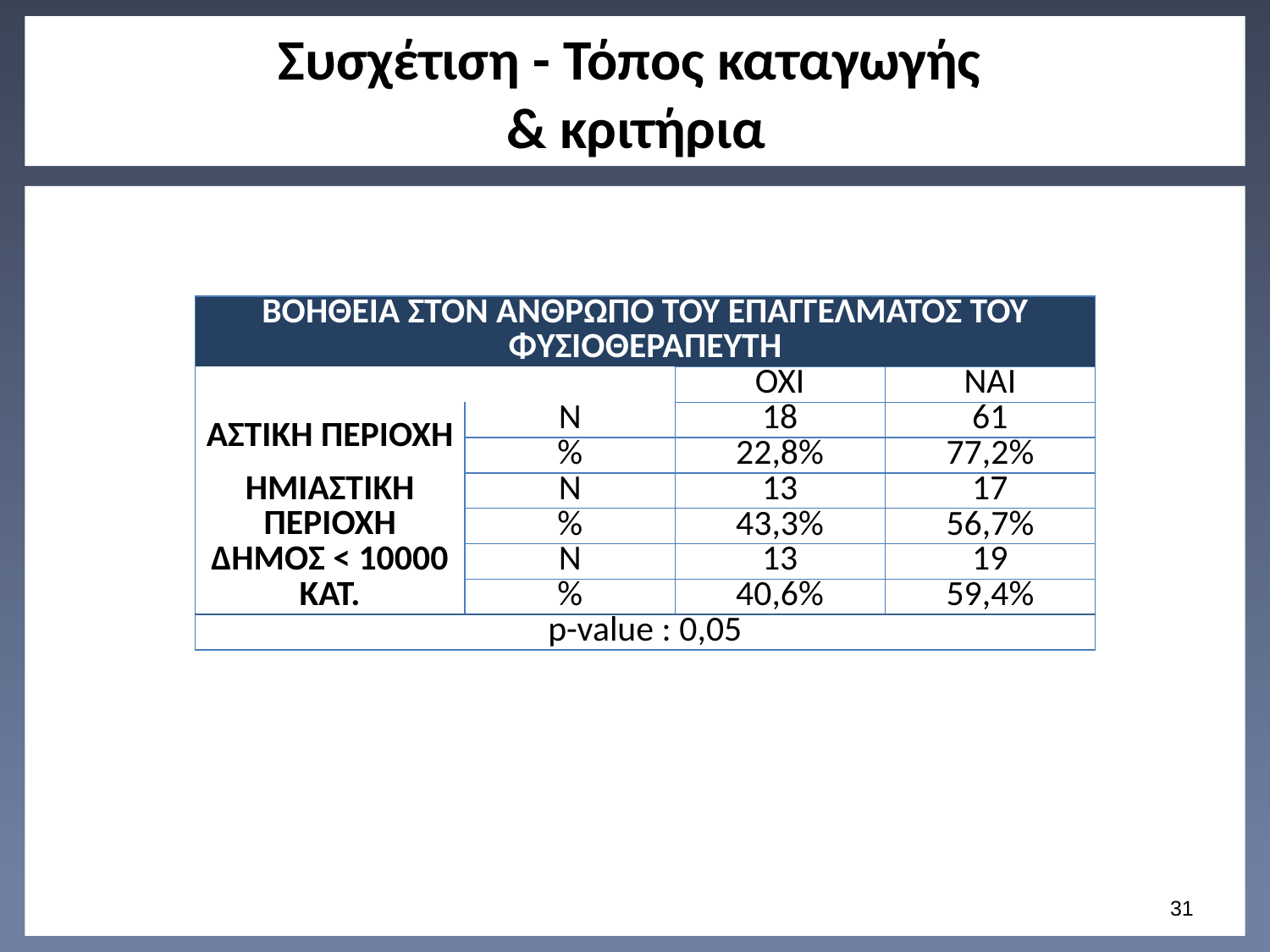

# Συσχέτιση - Τόπος καταγωγής & κριτήρια
| ΒΟΗΘΕΙΑ ΣΤΟΝ ΑΝΘΡΩΠΟ ΤΟΥ ΕΠΑΓΓΕΛΜΑΤΟΣ ΤΟΥ ΦΥΣΙΟΘΕΡΑΠΕΥΤΗ |  |  |  |
| --- | --- | --- | --- |
|  |  | ΟΧΙ | ΝΑΙ |
| ΑΣΤΙΚΗ ΠΕΡΙΟΧΗ | N | 18 | 61 |
|  | % | 22,8% | 77,2% |
| ΗΜΙΑΣΤΙΚΗ ΠΕΡΙΟΧΗ | N | 13 | 17 |
|  | % | 43,3% | 56,7% |
| ΔΗΜΟΣ < 10000 ΚΑΤ. | N | 13 | 19 |
|  | % | 40,6% | 59,4% |
| p-value : 0,05 |  |  |  |
31